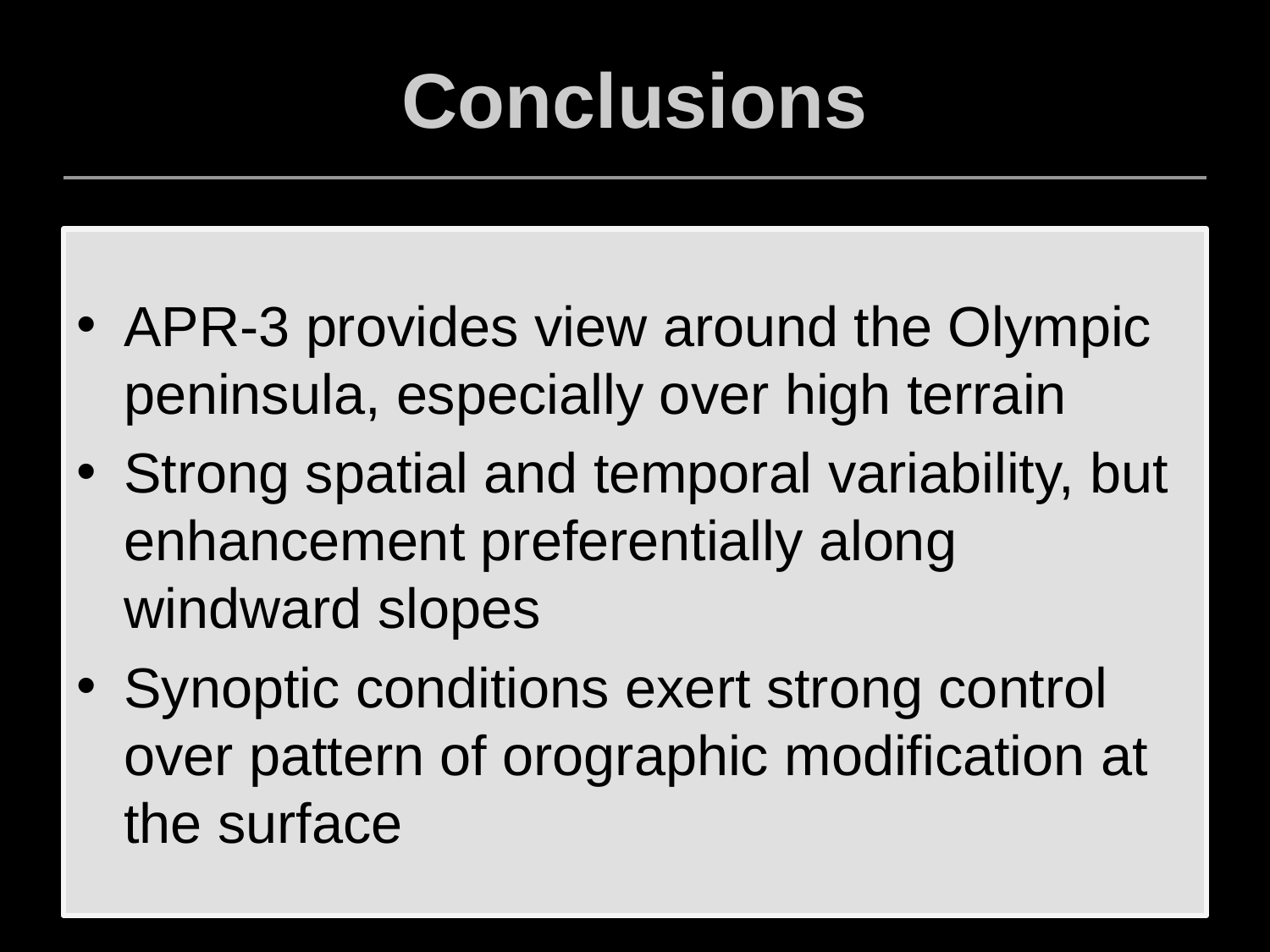

# Conclusions
APR-3 provides view around the Olympic peninsula, especially over high terrain
Strong spatial and temporal variability, but enhancement preferentially along windward slopes
Synoptic conditions exert strong control over pattern of orographic modification at the surface